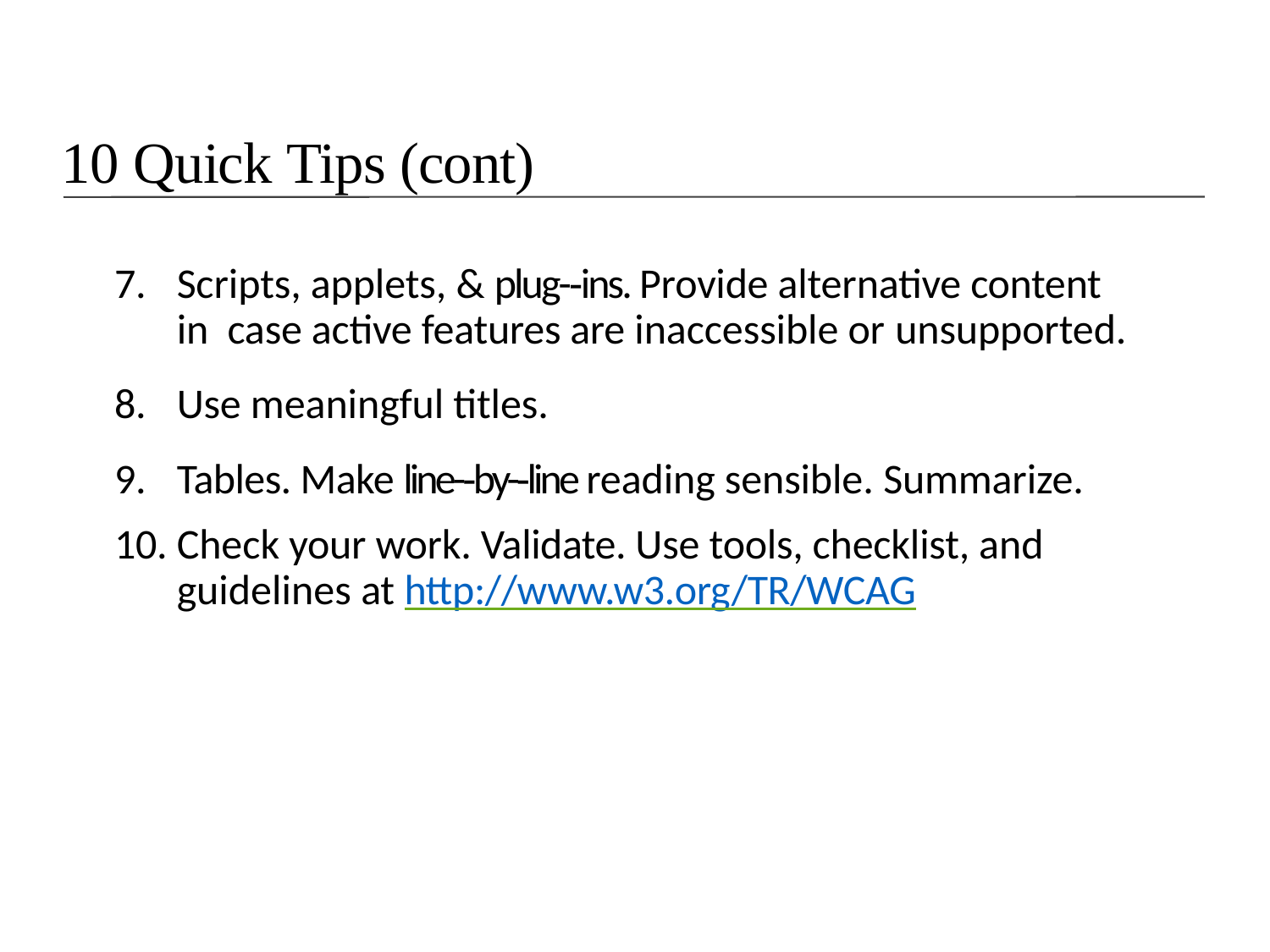

# 10 Quick Tips (cont)
Scripts, applets, & plug-­‐ins. Provide alternative content in  case active features are inaccessible or unsupported.
Use meaningful titles.
Tables. Make line-­‐by-­‐line reading sensible. Summarize.
10. Check your work. Validate. Use tools, checklist, and  guidelines at http://www.w3.org/TR/WCAG